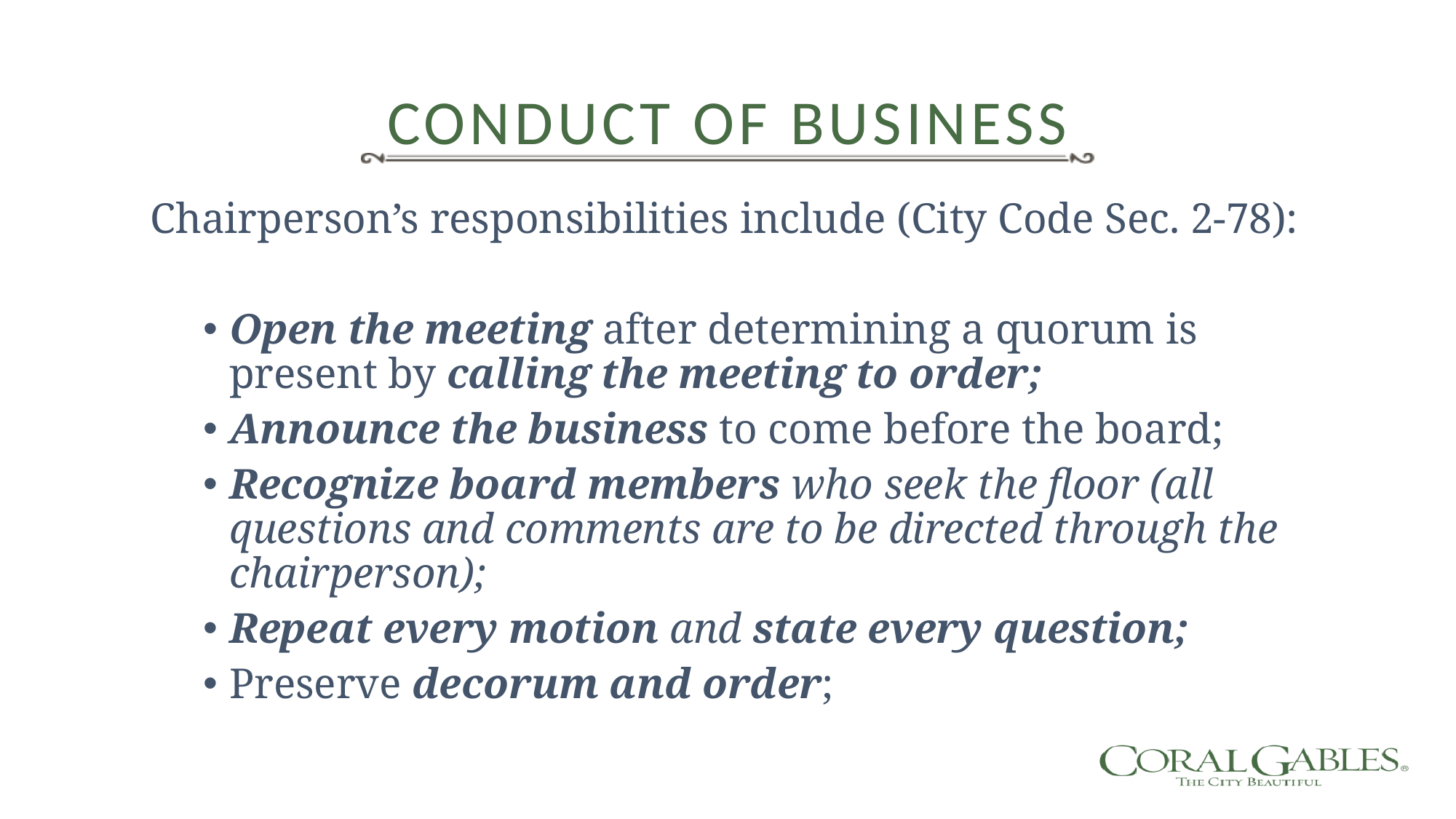

# Conduct of Business
Chairperson’s responsibilities include (City Code Sec. 2-78):

Open the meeting after determining a quorum is present by calling the meeting to order;
Announce the business to come before the board;
Recognize board members who seek the floor (all questions and comments are to be directed through the chairperson);
Repeat every motion and state every question;
Preserve decorum and order;